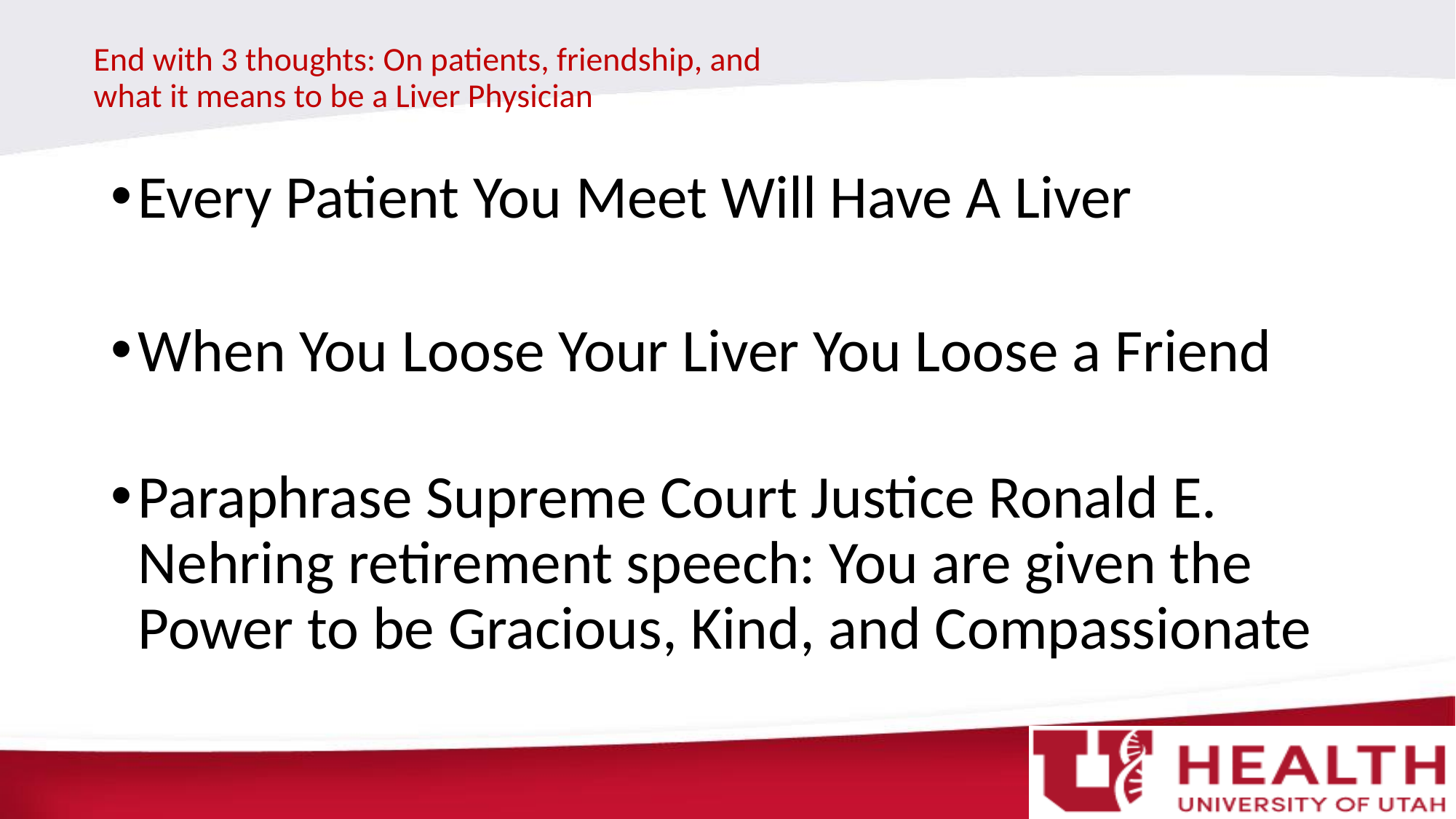

# End with 3 thoughts: On patients, friendship, and what it means to be a Liver Physician
Every Patient You Meet Will Have A Liver
When You Loose Your Liver You Loose a Friend
Paraphrase Supreme Court Justice Ronald E. Nehring retirement speech: You are given the Power to be Gracious, Kind, and Compassionate